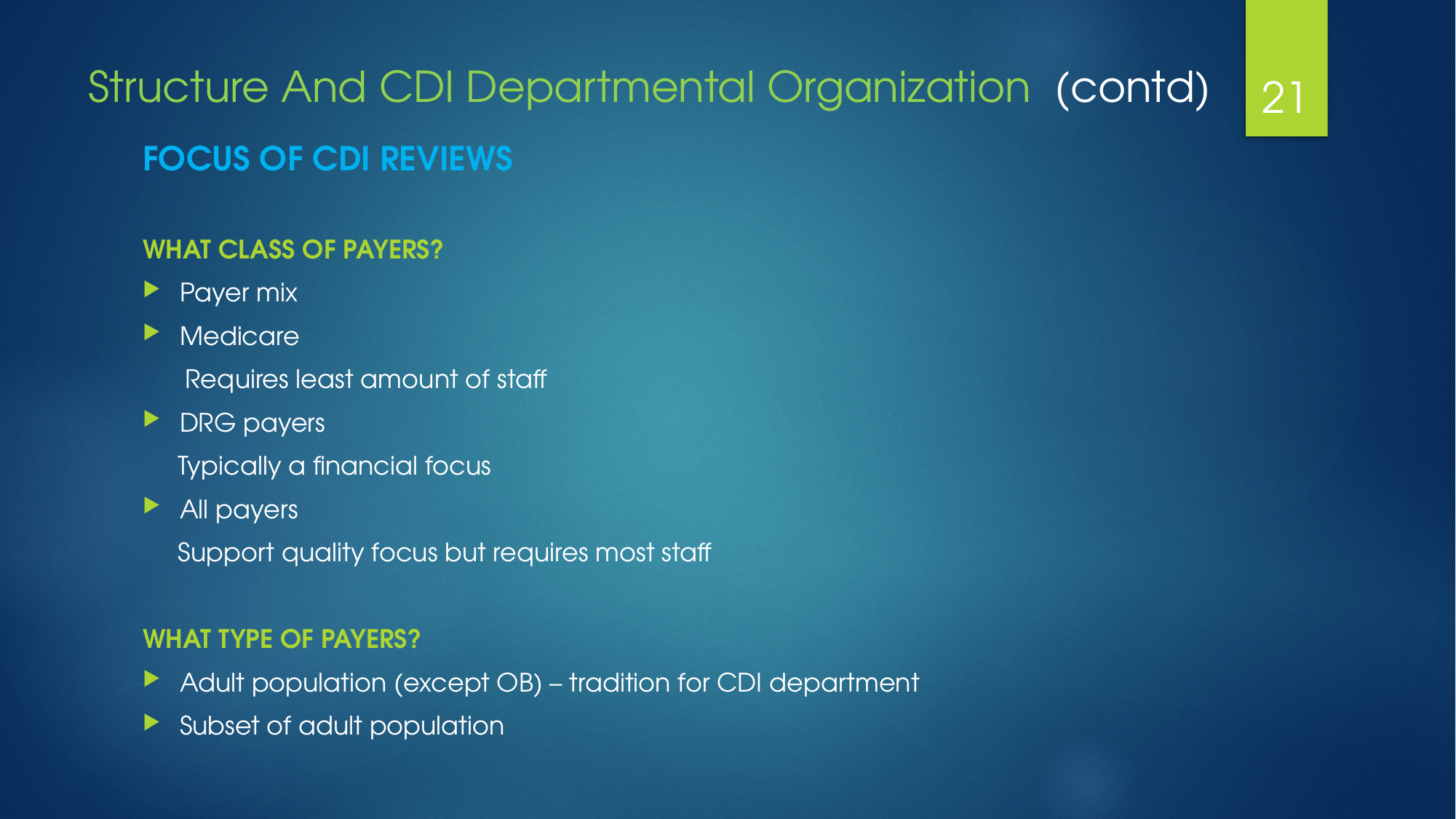

21
# Structure And CDI Departmental Organization  (contd)
FOCUS OF CDI REVIEWS

WHAT CLASS OF PAYERS?
Payer mix
Medicare
      Requires least amount of staff
DRG payers
     Typically a financial focus
All payers
     Support quality focus but requires most staff

WHAT TYPE OF PAYERS?
Adult population (except OB) – tradition for CDI department
Subset of adult population